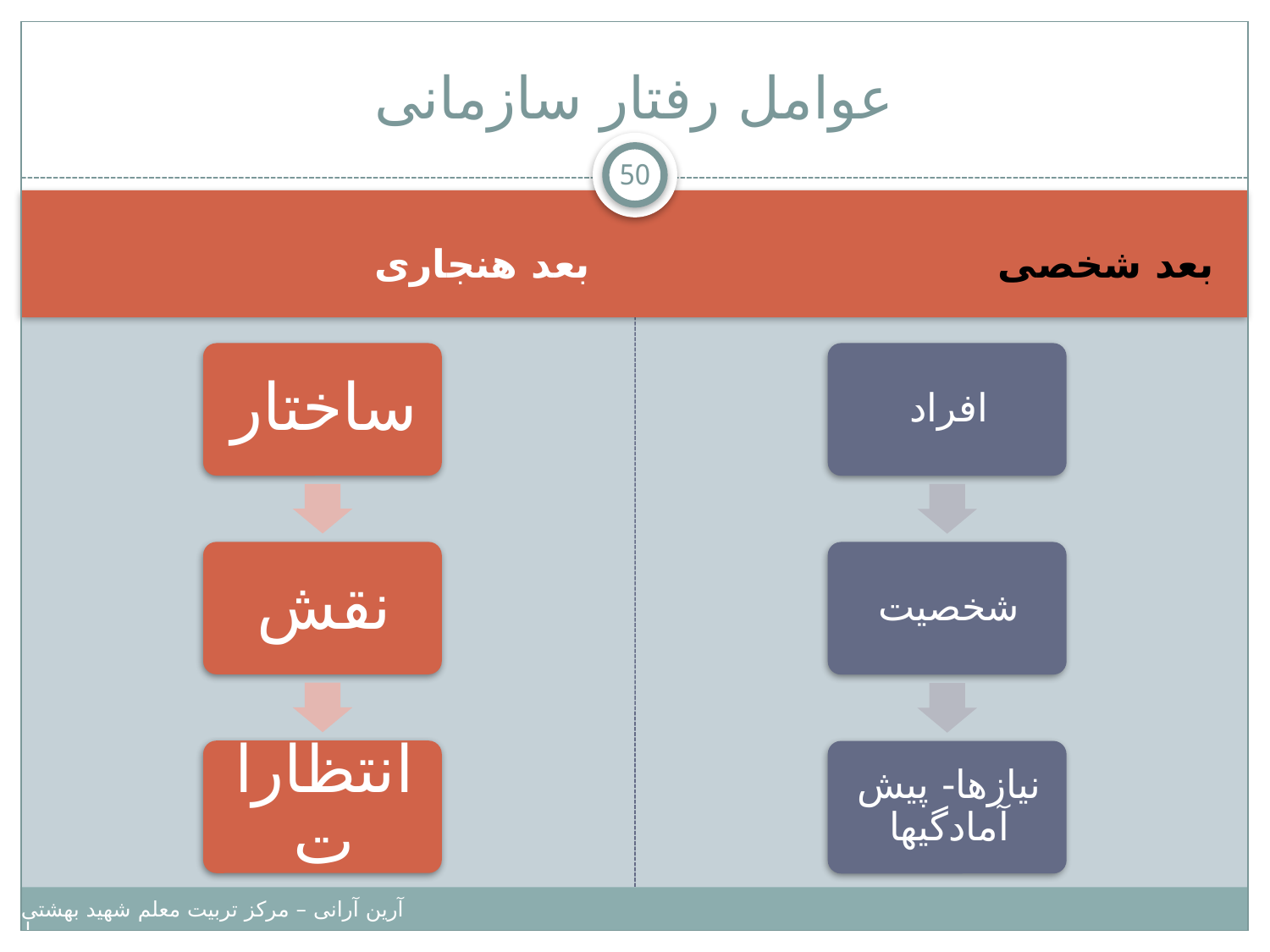

# عوامل رفتار سازمانی
50
بعد هنجاری
بعد شخصی
ساختار

نقش

انتظارات
افراد

شخصیت

نیازها- پیش آمادگیها
آرین آرانی – مرکز تربیت معلم شهید بهشتی – دانشگاه پیامبر اعظم